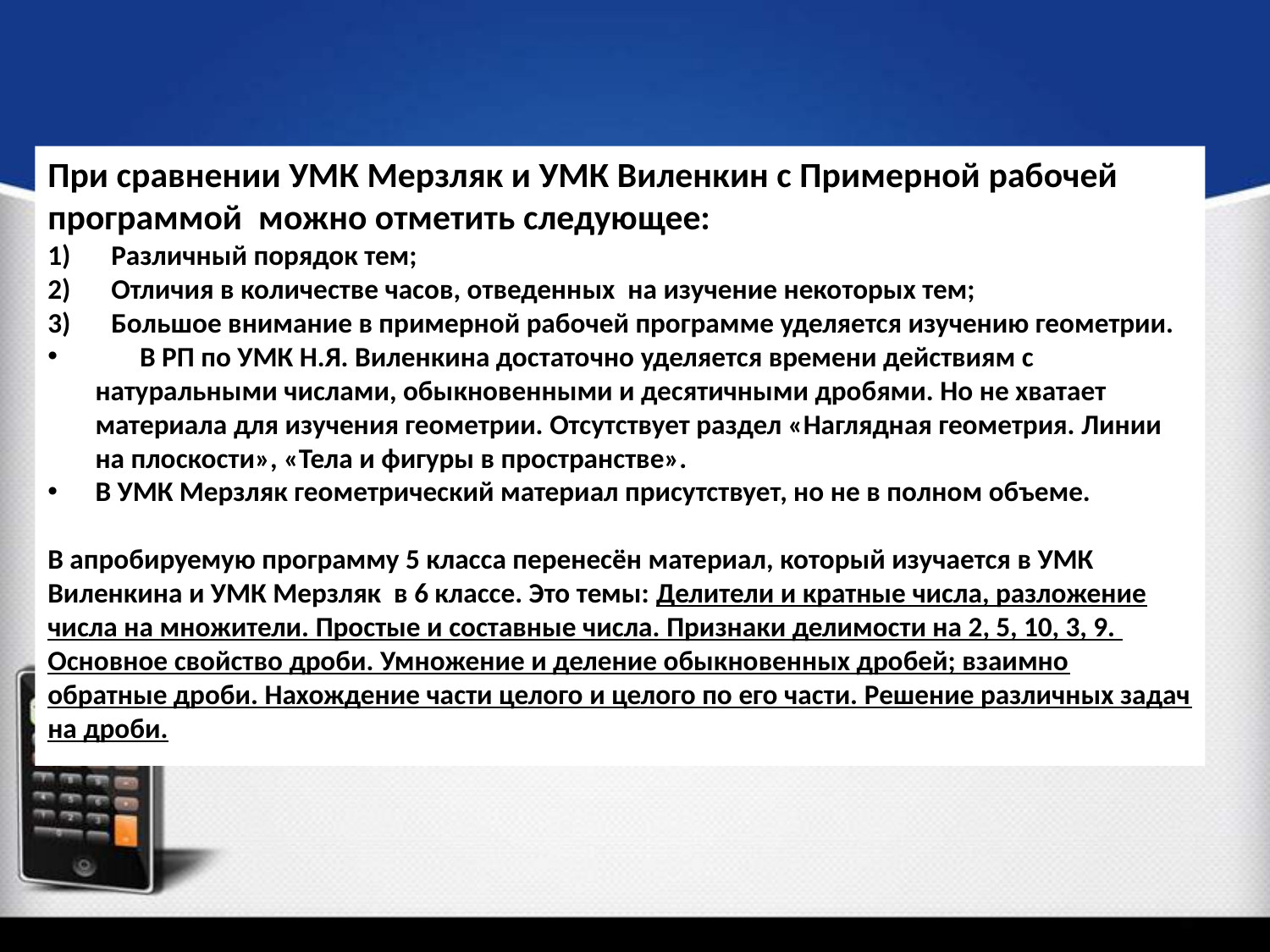

При сравнении УМК Мерзляк и УМК Виленкин с Примерной рабочей программой  можно отметить следующее:
Различный порядок тем;
Отличия в количестве часов, отведенных  на изучение некоторых тем;
Большое внимание в примерной рабочей программе уделяется изучению геометрии.
       В РП по УМК Н.Я. Виленкина достаточно уделяется времени действиям с натуральными числами, обыкновенными и десятичными дробями. Но не хватает материала для изучения геометрии. Отсутствует раздел «Наглядная геометрия. Линии на плоскости», «Тела и фигуры в пространстве».
В УМК Мерзляк геометрический материал присутствует, но не в полном объеме.

В апробируемую программу 5 класса перенесён материал, который изучается в УМК Виленкина и УМК Мерзляк  в 6 классе. Это темы: Делители и кратные числа, разложение числа на множители. Простые и составные числа. Признаки делимости на 2, 5, 10, 3, 9.
Основное свойство дроби. Умножение и деление обыкновенных дробей; взаимно обратные дроби. Нахождение части целого и целого по его части. Решение различных задач на дроби.